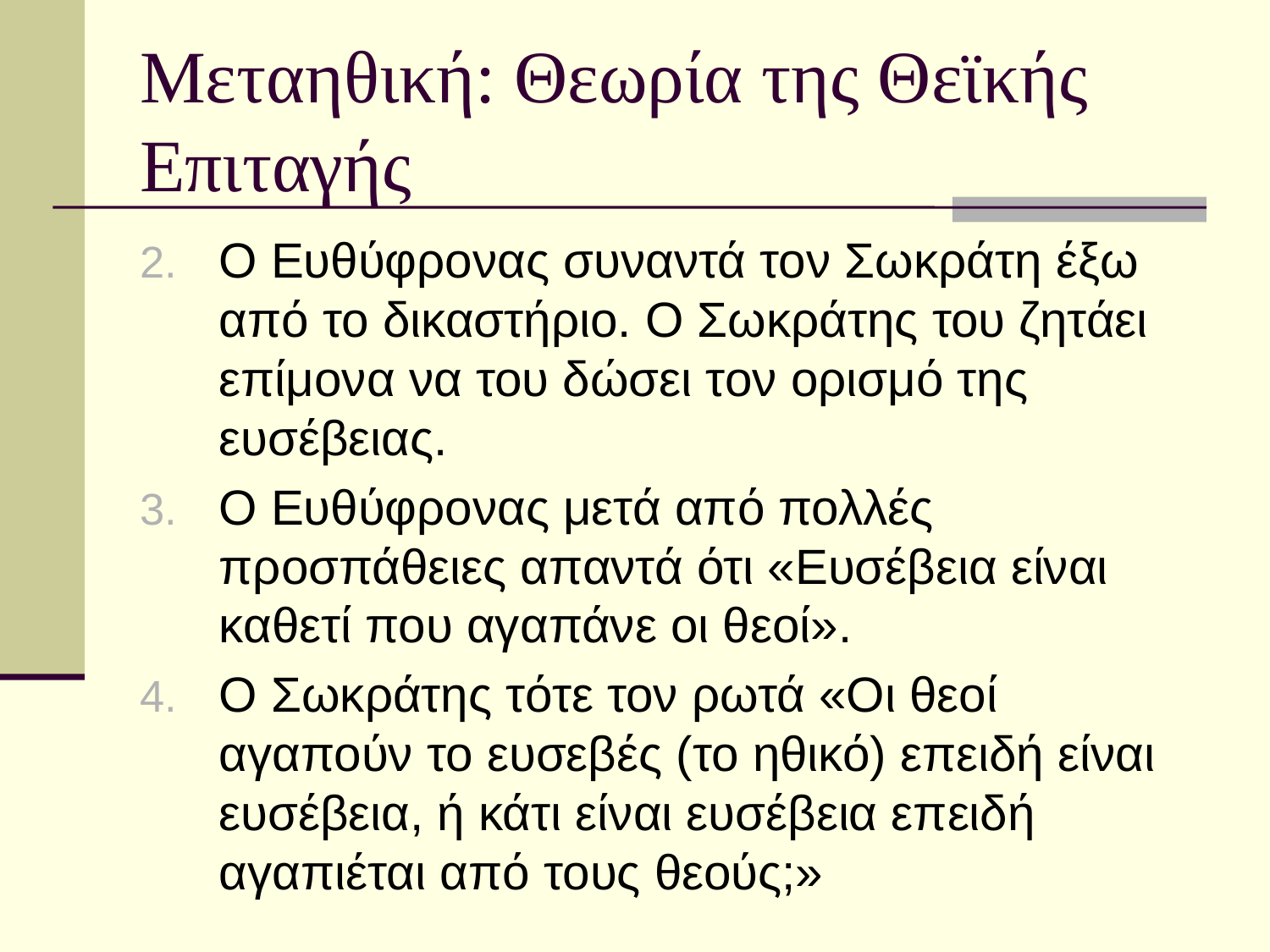

# Μεταηθική: Θεωρία της Θεϊκής Επιταγής
Ο Ευθύφρονας συναντά τον Σωκράτη έξω από το δικαστήριο. Ο Σωκράτης του ζητάει επίμονα να του δώσει τον ορισμό της ευσέβειας.
Ο Ευθύφρονας μετά από πολλές προσπάθειες απαντά ότι «Ευσέβεια είναι καθετί που αγαπάνε οι θεοί».
Ο Σωκράτης τότε τον ρωτά «Οι θεοί αγαπούν το ευσεβές (το ηθικό) επειδή είναι ευσέβεια, ή κάτι είναι ευσέβεια επειδή αγαπιέται από τους θεούς;»